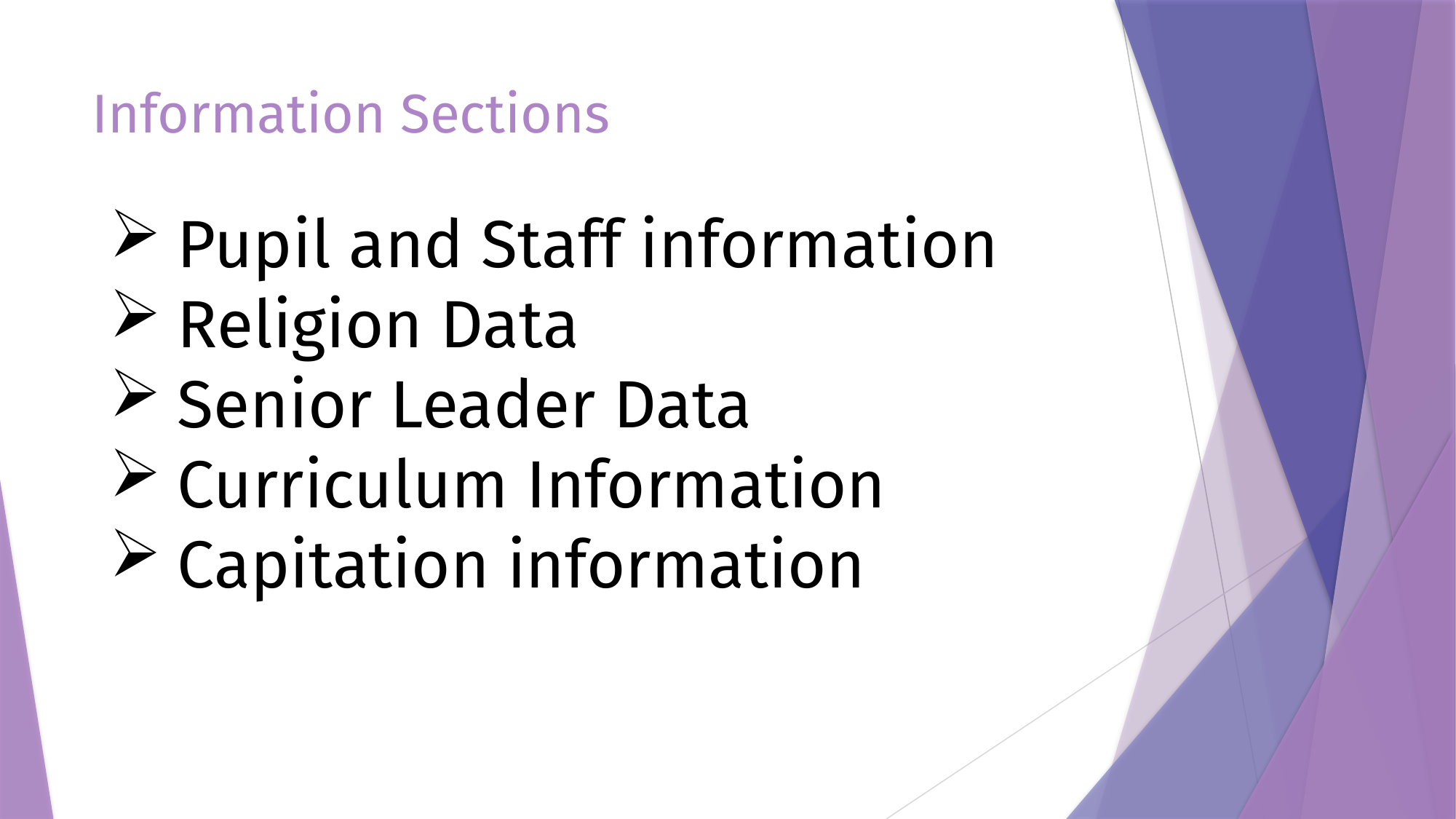

# Information Sections
Pupil and Staff information
Religion Data
Senior Leader Data
Curriculum Information
Capitation information